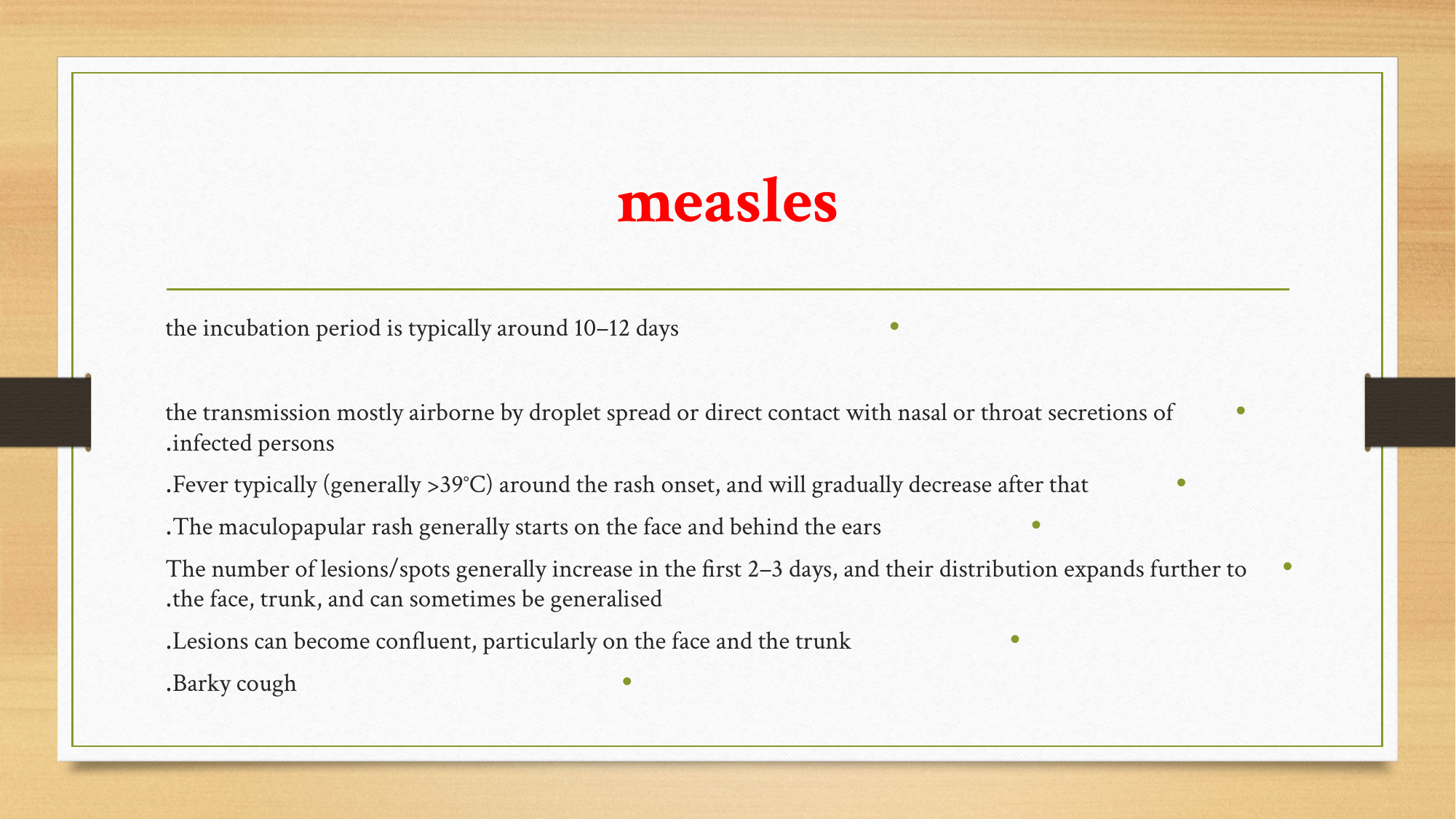

# measles
the incubation period is typically around 10–12 days

the transmission mostly airborne by droplet spread or direct contact with nasal or throat secretions of infected persons.
Fever typically (generally >39°C) around the rash onset, and will gradually decrease after that.
The maculopapular rash generally starts on the face and behind the ears.
The number of lesions/spots generally increase in the first 2–3 days, and their distribution expands further to the face, trunk, and can sometimes be generalised.
Lesions can become confluent, particularly on the face and the trunk.
Barky cough.